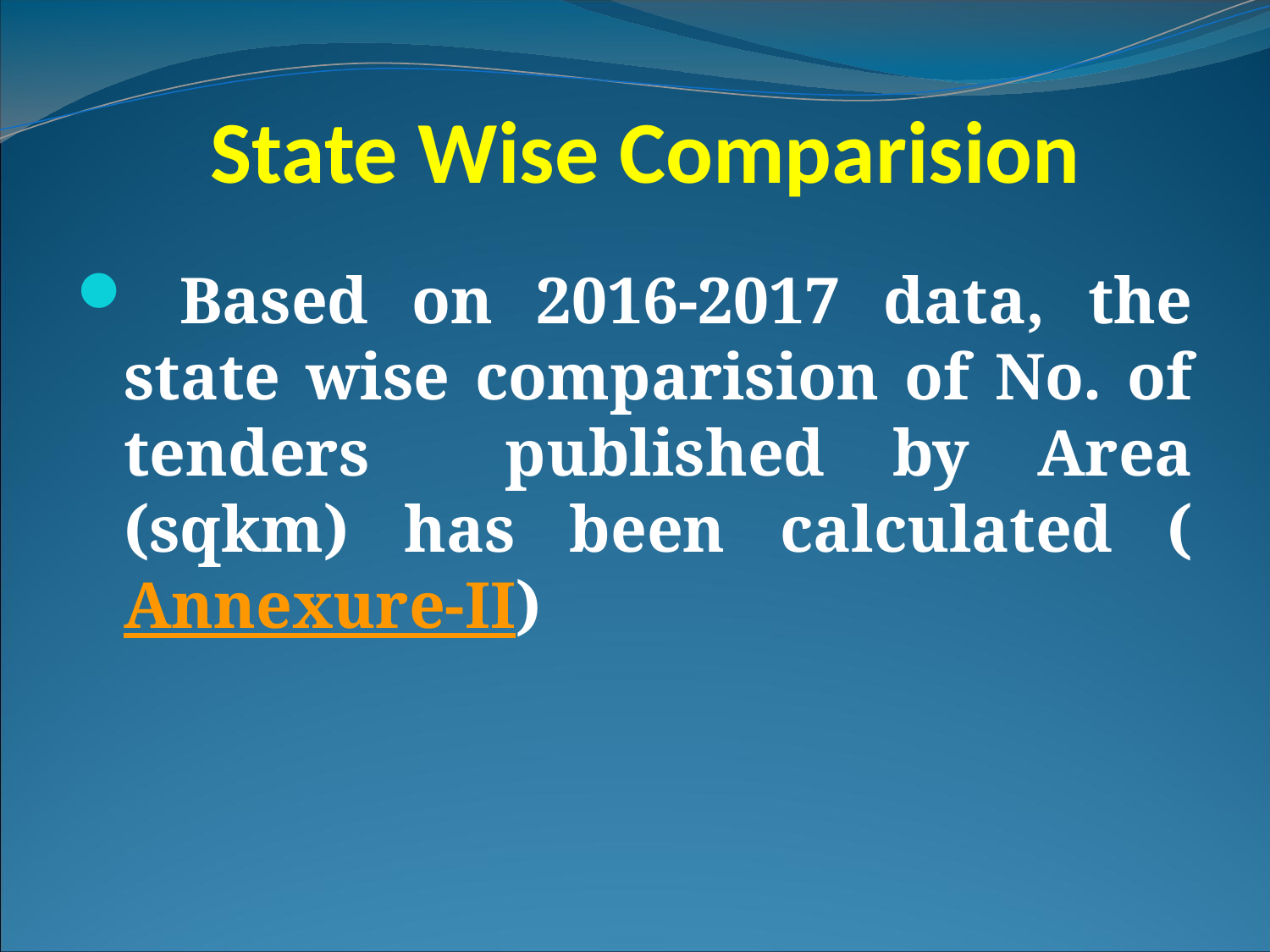

# State Wise Comparision
 Based on 2016-2017 data, the state wise comparision of No. of tenders  published by Area (sqkm) has been calculated (Annexure-II)